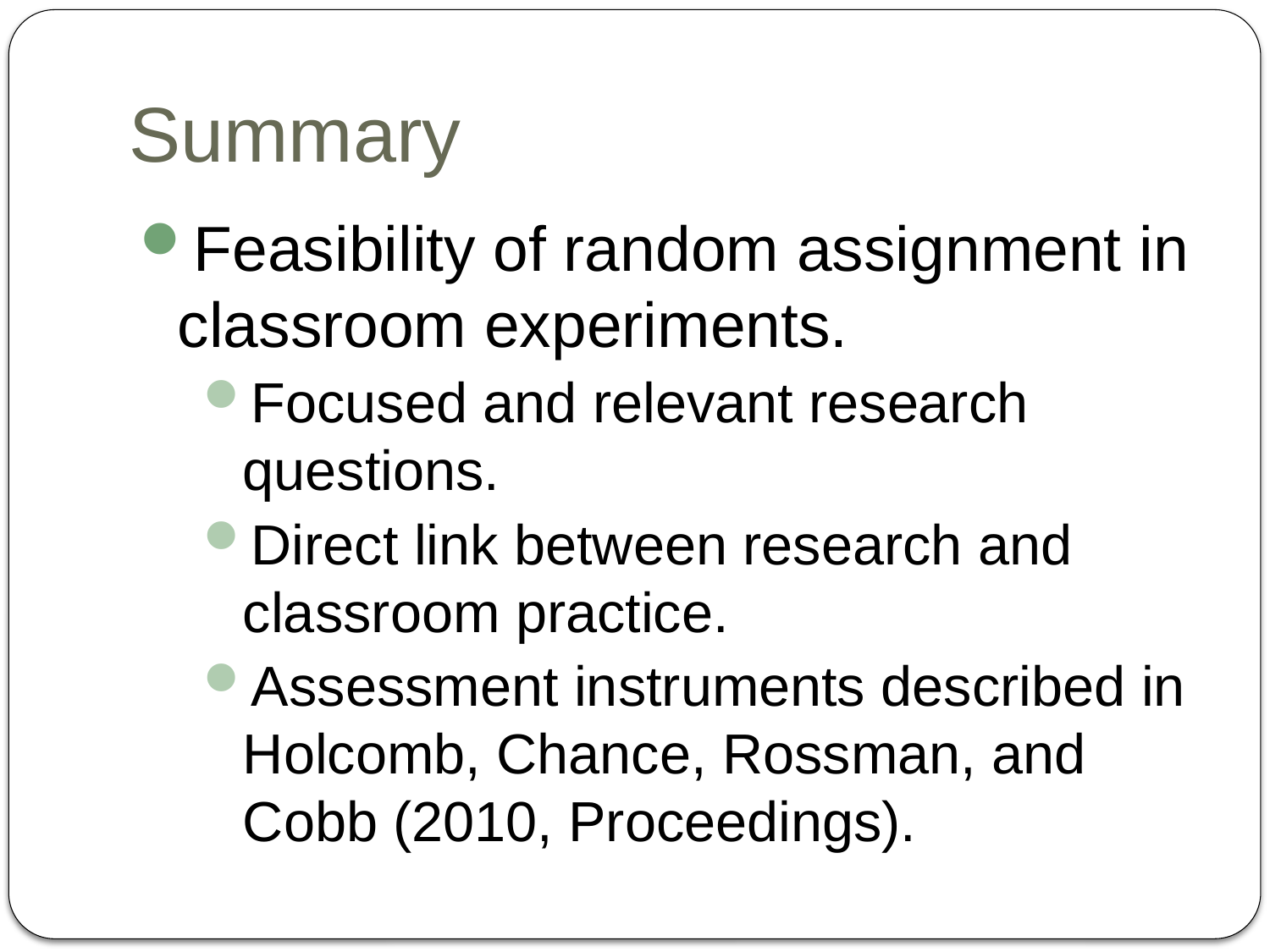

# Summary
Feasibility of random assignment in classroom experiments.
Focused and relevant research questions.
Direct link between research and classroom practice.
Assessment instruments described in Holcomb, Chance, Rossman, and Cobb (2010, Proceedings).